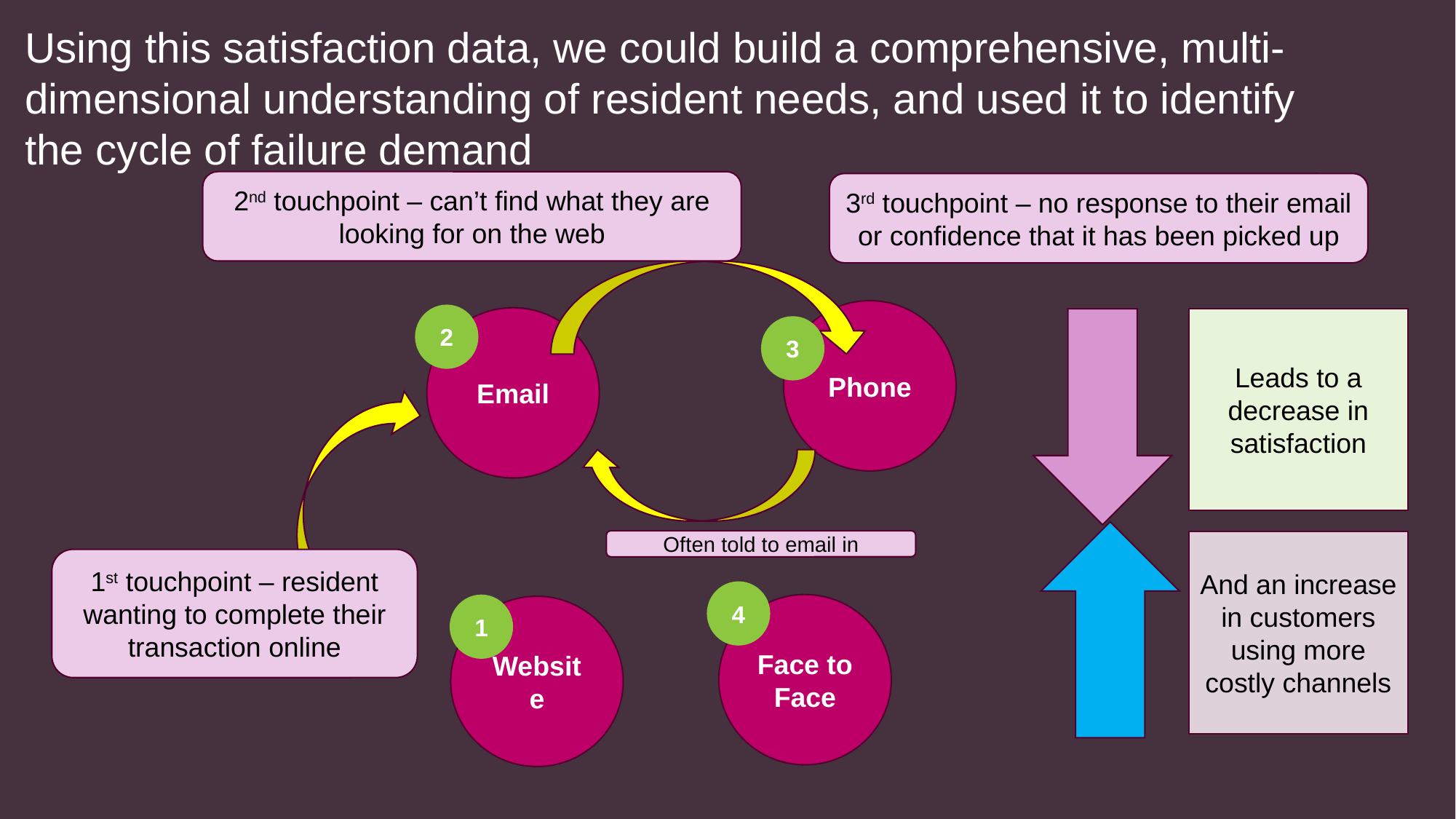

Using this satisfaction data, we could build a comprehensive, multi-dimensional understanding of resident needs, and used it to identify the cycle of failure demand

2nd touchpoint – can’t find what they are looking for on the web
3rd touchpoint – no response to their email or confidence that it has been picked up
Phone
2
Email
Leads to a decrease in satisfaction

3

Often told to email in
And an increase in customers using more costly channels
1st touchpoint – resident wanting to complete their transaction online
4
1
Face to Face
Website